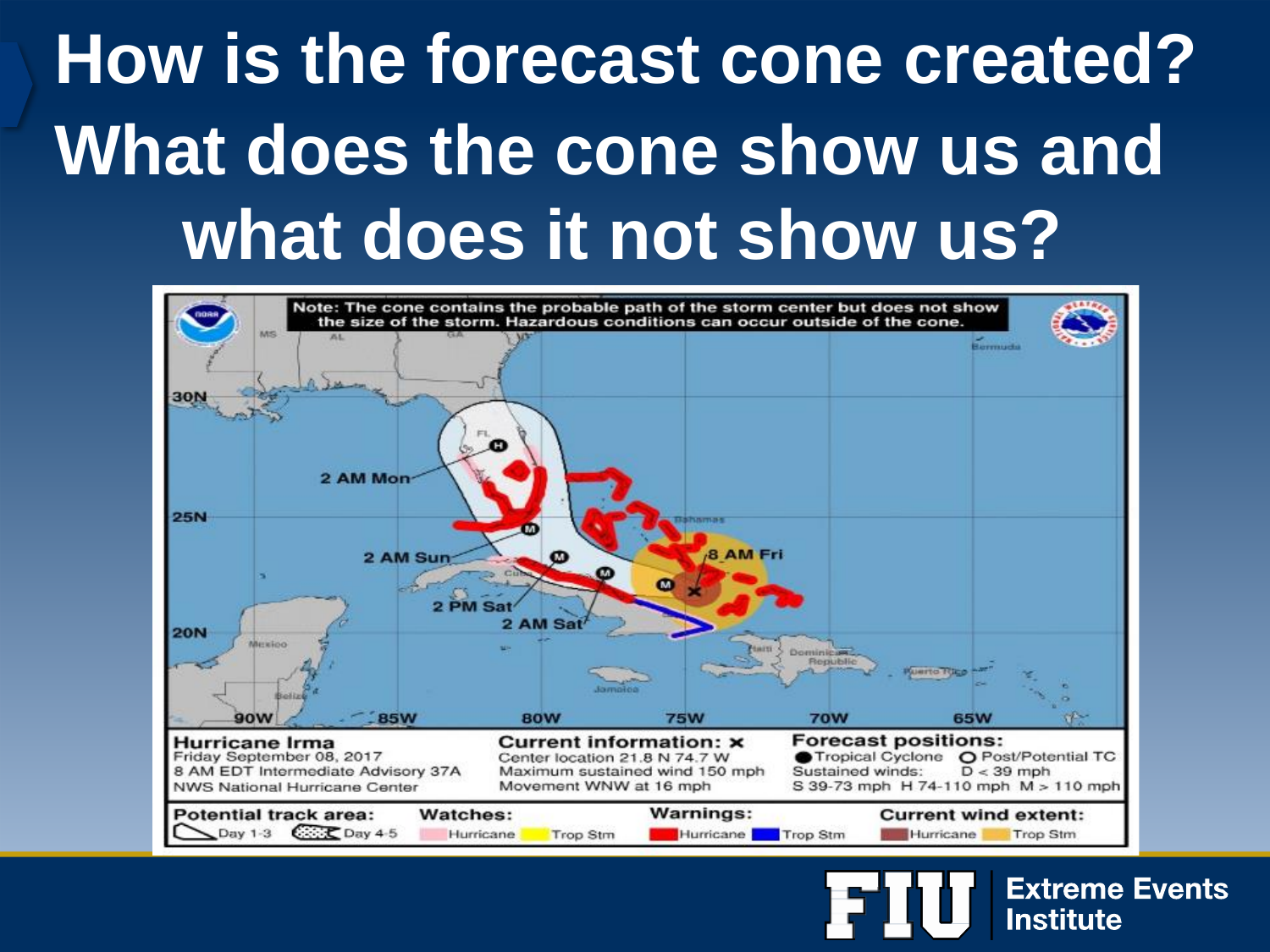

How is the forecast cone created?
What does the cone show us and  what does it not show us?